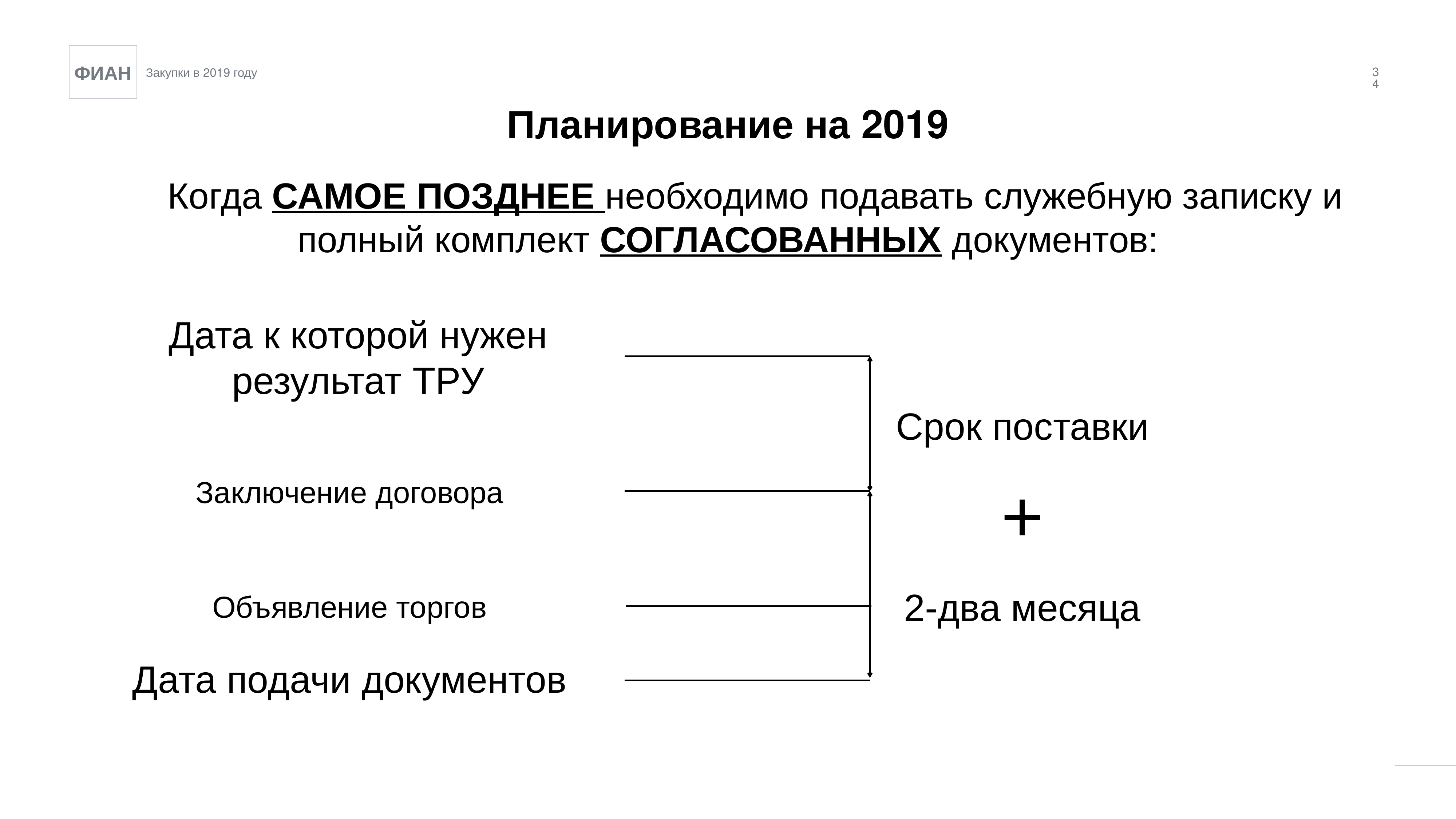

34
Планирование на 2019
	Когда САМОЕ ПОЗДНЕЕ необходимо подавать служебную записку и полный комплект СОГЛАСОВАННЫХ документов:

Дата к которой нужен результат ТРУ
Срок поставки
+
Заключение договора
2-два месяца
Объявление торгов
Дата подачи документов